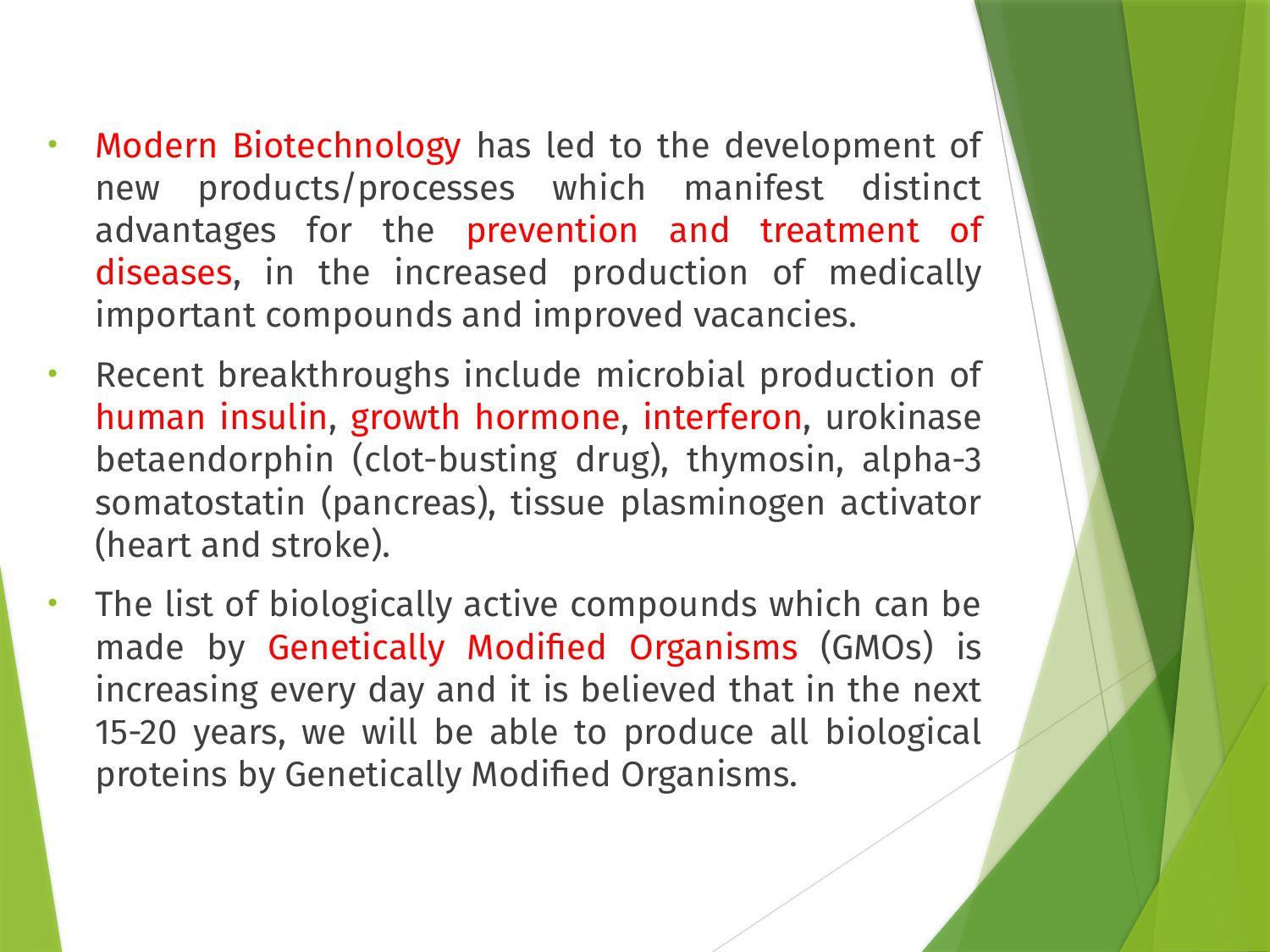

Modern Biotechnology has led to the development of new products/processes which manifest distinct advantages for the prevention and treatment of diseases, in the increased production of medically important compounds and improved vacancies.
Recent breakthroughs include microbial production of human insulin, growth hormone, interferon, urokinase betaendorphin (clot-busting drug), thymosin, alpha-3 somatostatin (pancreas), tissue plasminogen activator (heart and stroke).
The list of biologically active compounds which can be made by Genetically Modified Organisms (GMOs) is increasing every day and it is believed that in the next 15-20 years, we will be able to produce all biological proteins by Genetically Modified Organisms.
#